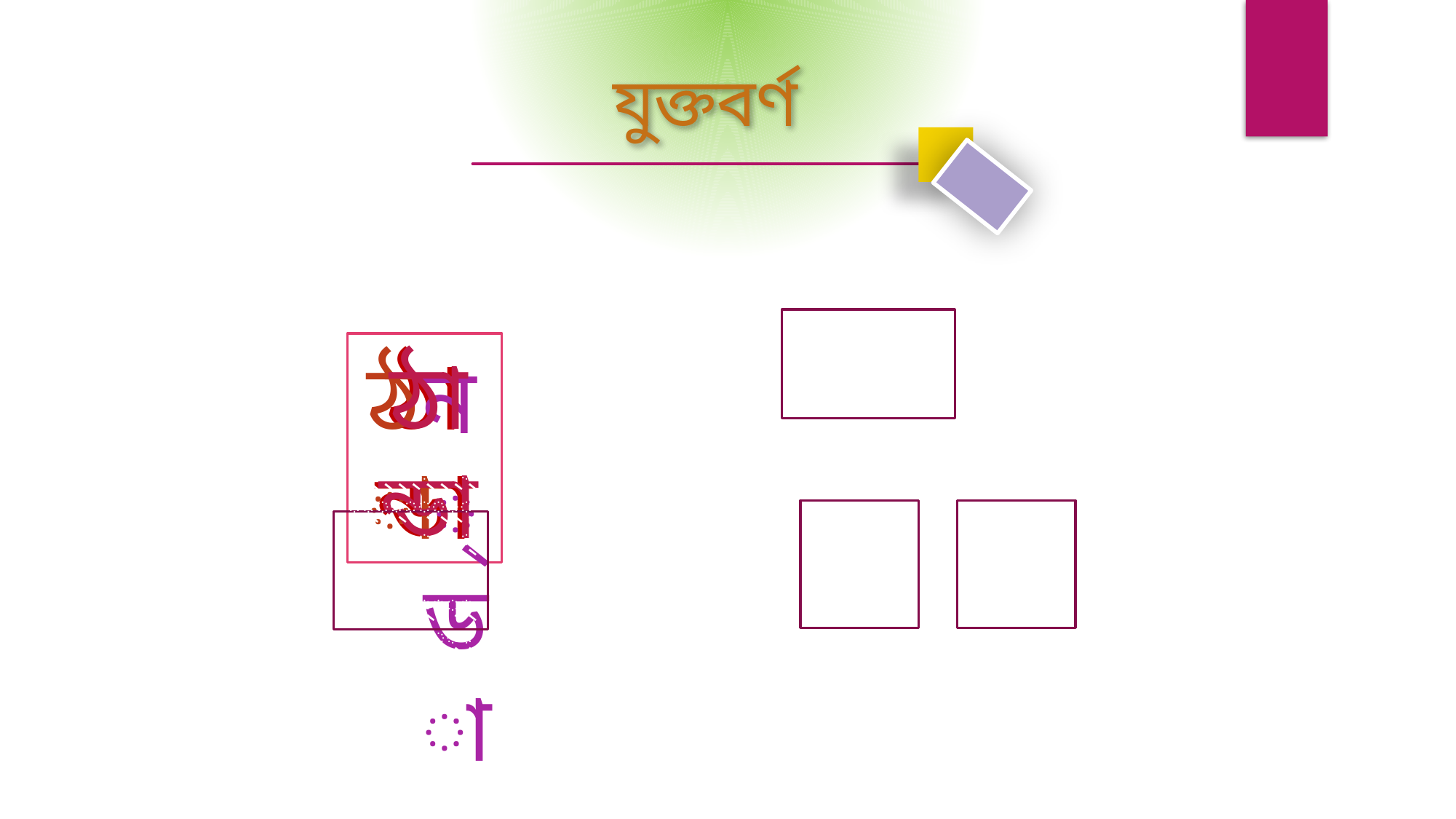

যুক্তবর্ণ

ঠান্ডা
ঠা
ঠান্ডা
ন্ডা

ন
ড
্‌্‌্‌্‌্‌্‌্‌্‌্‌্‌্‌্‌্‌্‌্‌্‌্‌্‌্‌্‌্‌্‌্‌্‌্‌্‌্‌্‌্‌্‌্‌্‌্‌্‌্‌্‌্‌্‌্‌্‌্‌্‌্‌্‌্‌্‌্‌্‌্‌্‌্‌্‌্‌্‌্‌্‌্‌্‌্‌্‌্‌্‌,